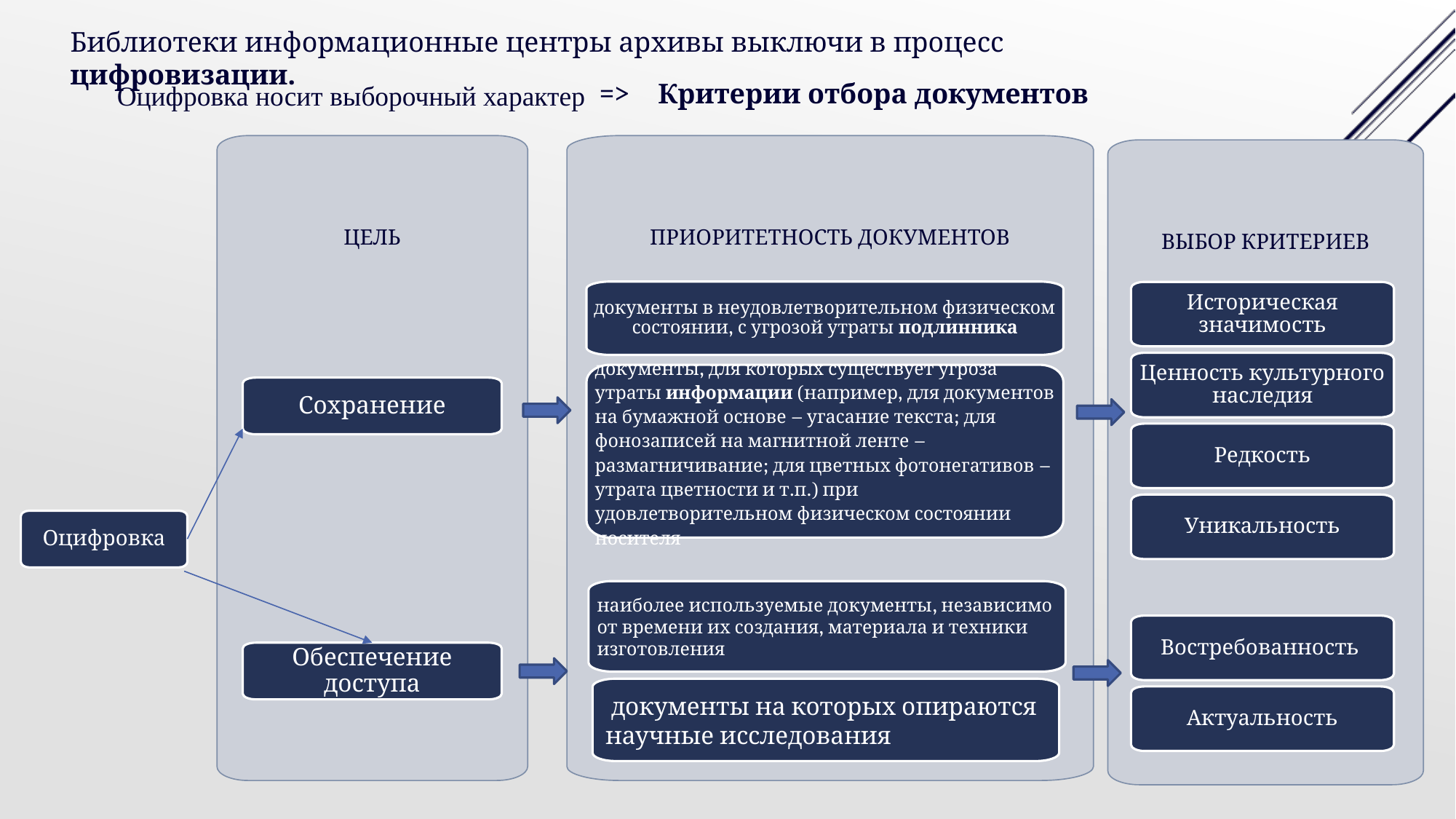

Библиотеки информационные центры архивы выключи в процесс цифровизации.
=>    Критерии отбора документов
Оцифровка носит выборочный характер
ЦЕЛЬ
ПРИОРИТЕТНОСТЬ ДОКУМЕНТОВ
документы в неудовлетворительном физическом состоянии, с угрозой утраты подлинника
документы, для которых существует угроза утраты информации (например, для документов на бумажной основе – угасание текста; для фонозаписей на магнитной ленте – размагничивание; для цветных фотонегативов – утрата цветности и т.п.) при удовлетворительном физическом состоянии носителя
наиболее используемые документы, независимо от времени их создания, материала и техники изготовления
 документы на которых опираются научные исследования
ВЫБОР КРИТЕРИЕВ
Историческая значимость
Ценность культурного наследия
Редкость
Уникальность
Востребованность
Актуальность
Сохранение

Оцифровка
Обеспечение доступа